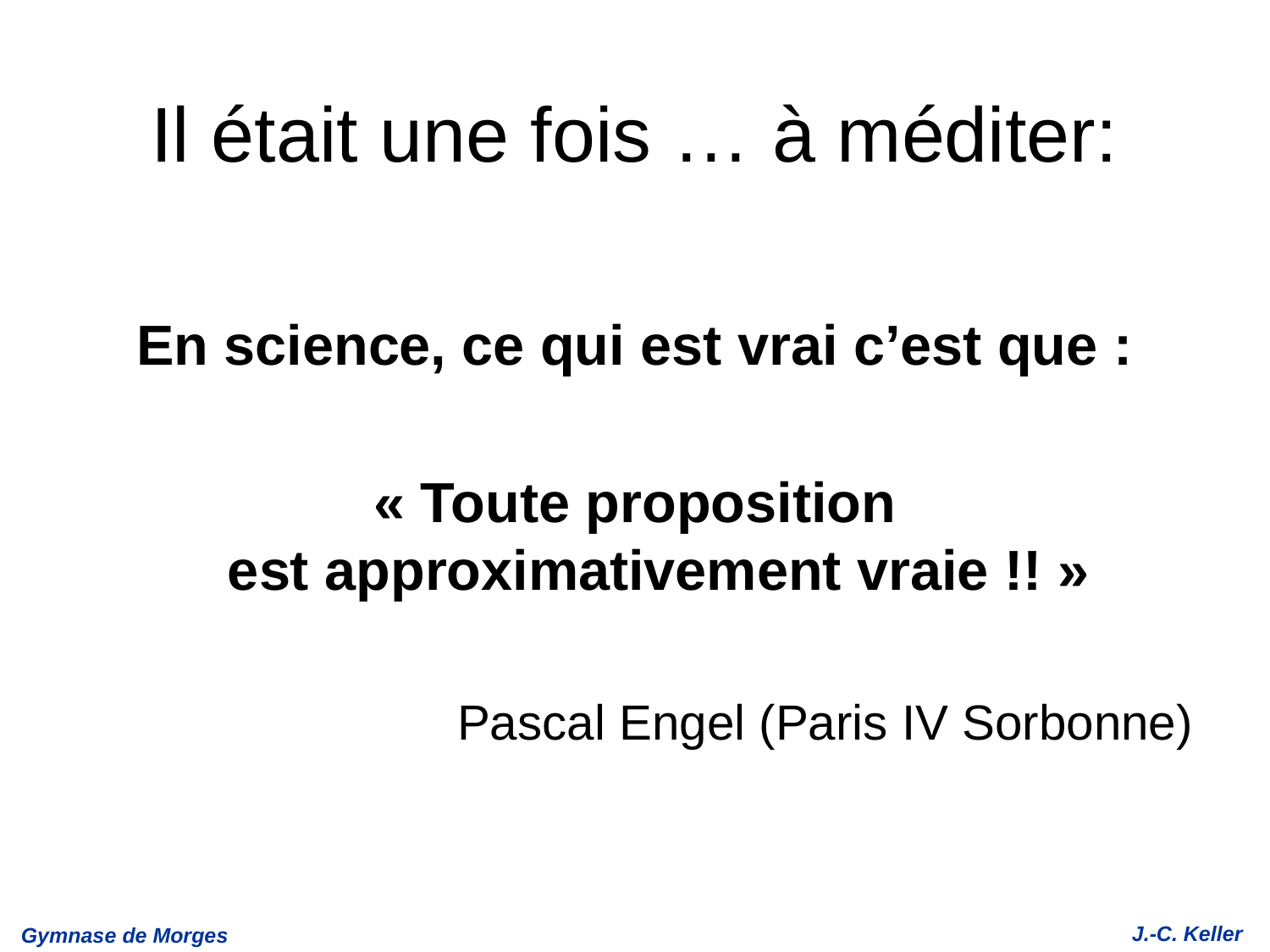

# Il était une fois … à méditer:
En science, ce qui est vrai c’est que :

« Toute proposition
est approximativement vraie !! »

Pascal Engel (Paris IV Sorbonne)